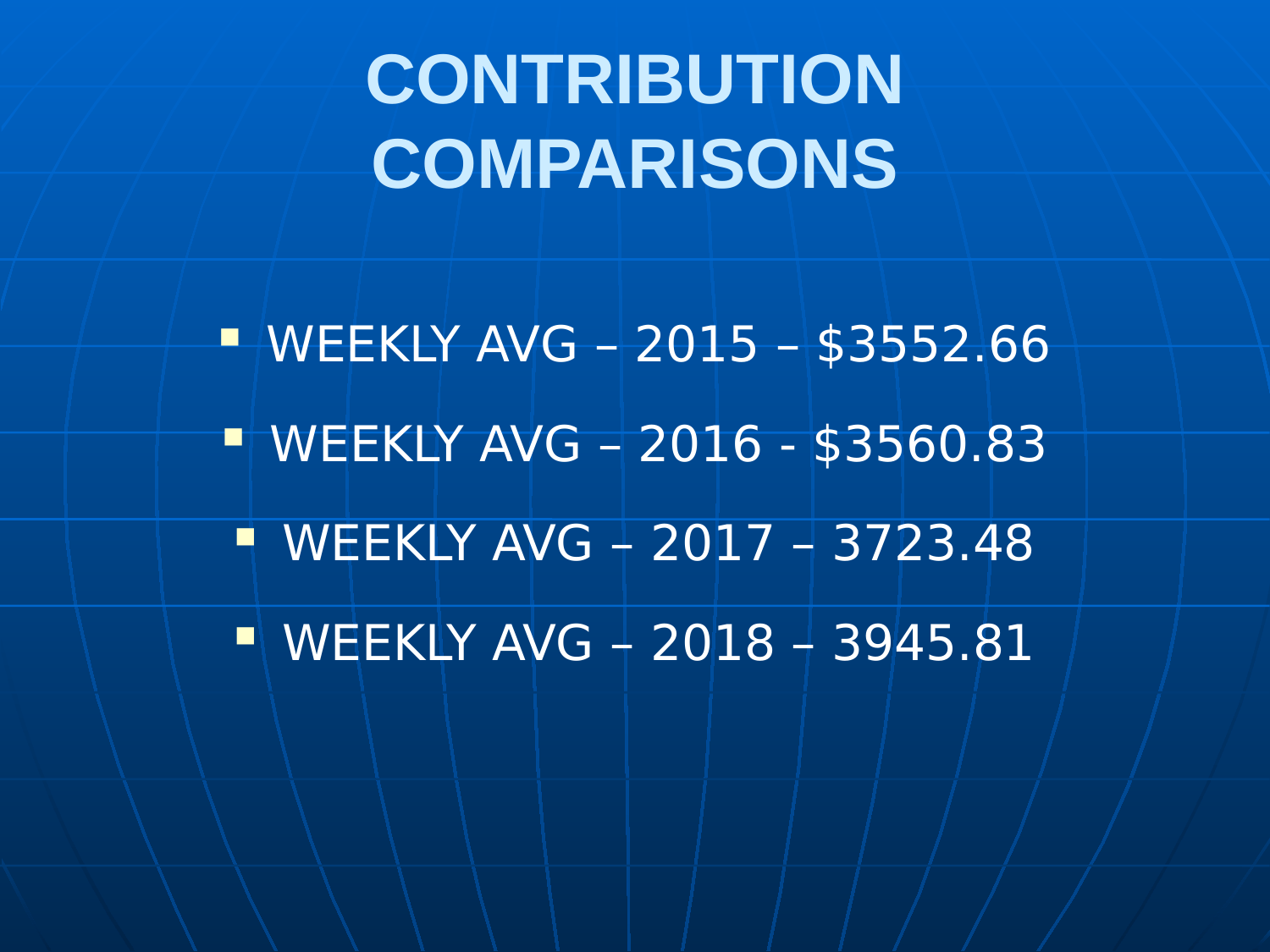

# CONTRIBUTION COMPARISONS
WEEKLY AVG – 2015 – $3552.66
WEEKLY AVG – 2016 - $3560.83
WEEKLY AVG – 2017 – 3723.48
WEEKLY AVG – 2018 – 3945.81